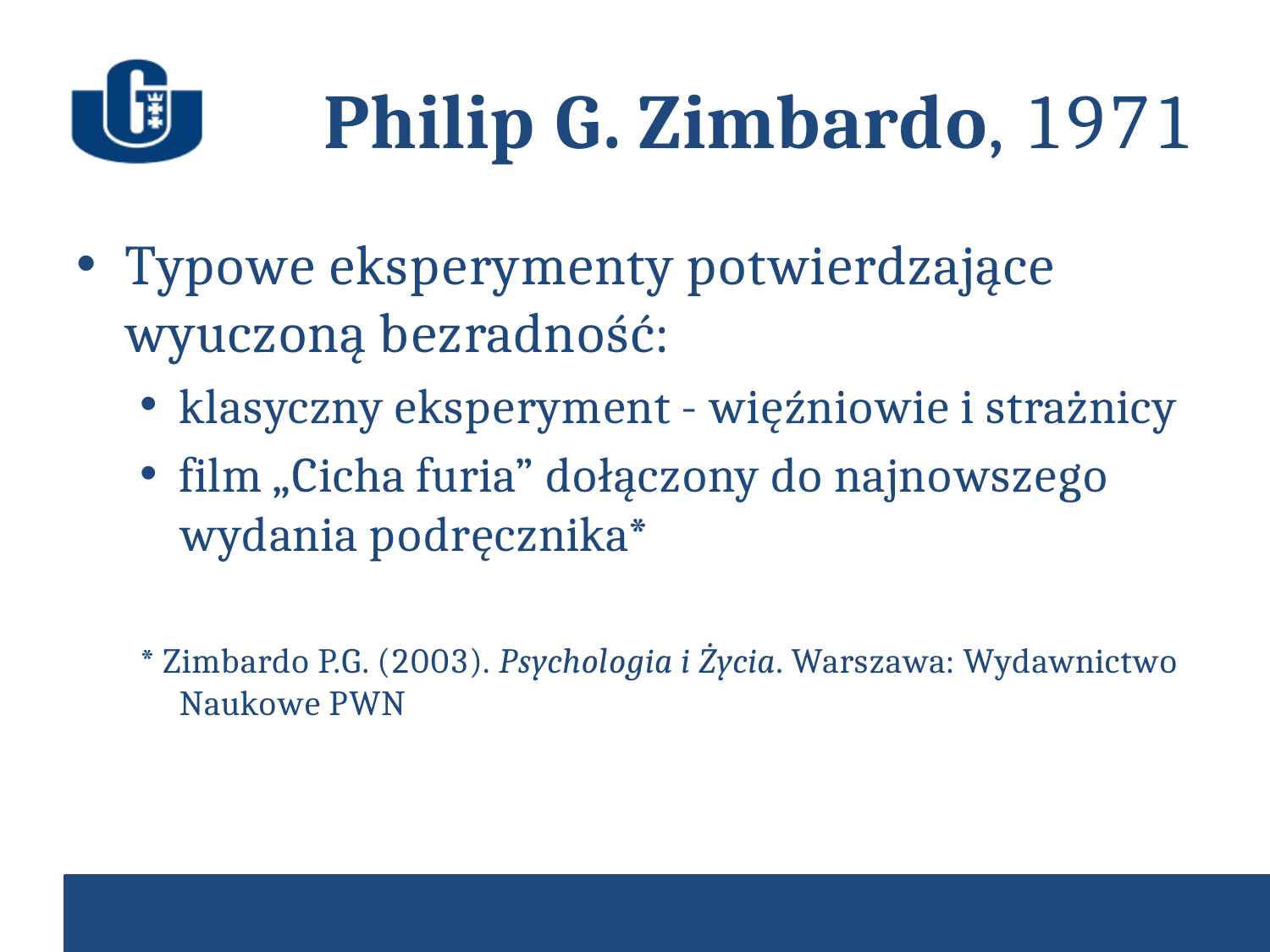

# Philip G. Zimbardo, 1971
Typowe eksperymenty potwierdzające wyuczoną bezradność:
klasyczny eksperyment - więźniowie i strażnicy
film „Cicha furia” dołączony do najnowszego wydania podręcznika*

* Zimbardo P.G. (2003). Psychologia i Życia. Warszawa: Wydawnictwo Naukowe PWN